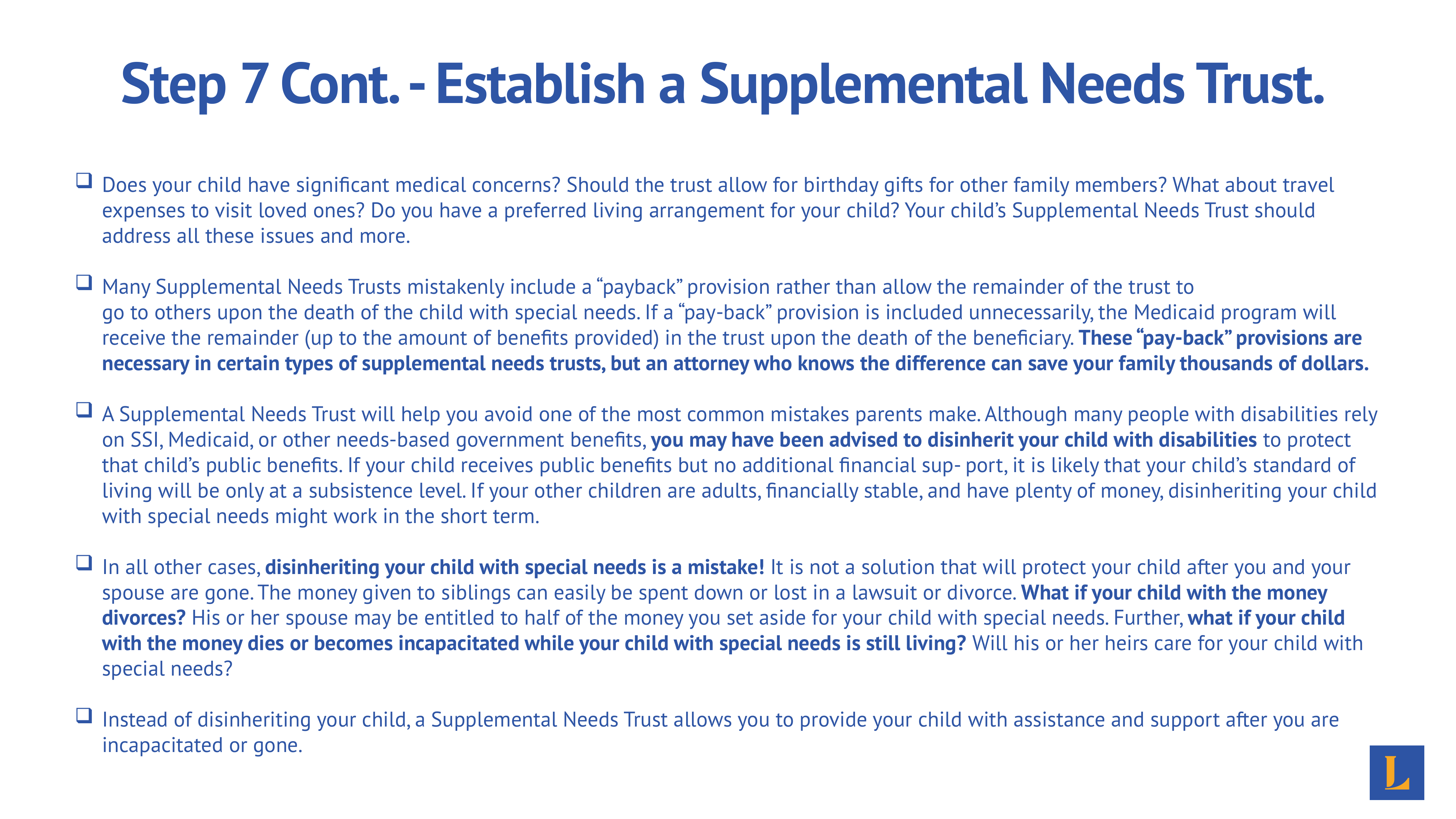

# Step 7 Cont. - Establish a Supplemental Needs Trust.

Does your child have significant medical concerns? Should the trust allow for birthday gifts for other family members? What about travel expenses to visit loved ones? Do you have a preferred living arrangement for your child? Your child’s Supplemental Needs Trust should address all these issues and more.

Many Supplemental Needs Trusts mistakenly include a “payback” provision rather than allow the remainder of the trust to
go to others upon the death of the child with special needs. If a “pay-back” provision is included unnecessarily, the Medicaid program will receive the remainder (up to the amount of benefits provided) in the trust upon the death of the beneficiary. These “pay-back” provisions are necessary in certain types of supplemental needs trusts, but an attorney who knows the difference can save your family thousands of dollars.

A Supplemental Needs Trust will help you avoid one of the most common mistakes parents make. Although many people with disabilities rely on SSI, Medicaid, or other needs-based government benefits, you may have been advised to disinherit your child with disabilities to protect that child’s public benefits. If your child receives public benefits but no additional financial sup- port, it is likely that your child’s standard of living will be only at a subsistence level. If your other children are adults, financially stable, and have plenty of money, disinheriting your child with special needs might work in the short term.

In all other cases, disinheriting your child with special needs is a mistake! It is not a solution that will protect your child after you and your spouse are gone. The money given to siblings can easily be spent down or lost in a lawsuit or divorce. What if your child with the money divorces? His or her spouse may be entitled to half of the money you set aside for your child with special needs. Further, what if your child with the money dies or becomes incapacitated while your child with special needs is still living? Will his or her heirs care for your child with special needs?

Instead of disinheriting your child, a Supplemental Needs Trust allows you to provide your child with assistance and support after you are incapacitated or gone.